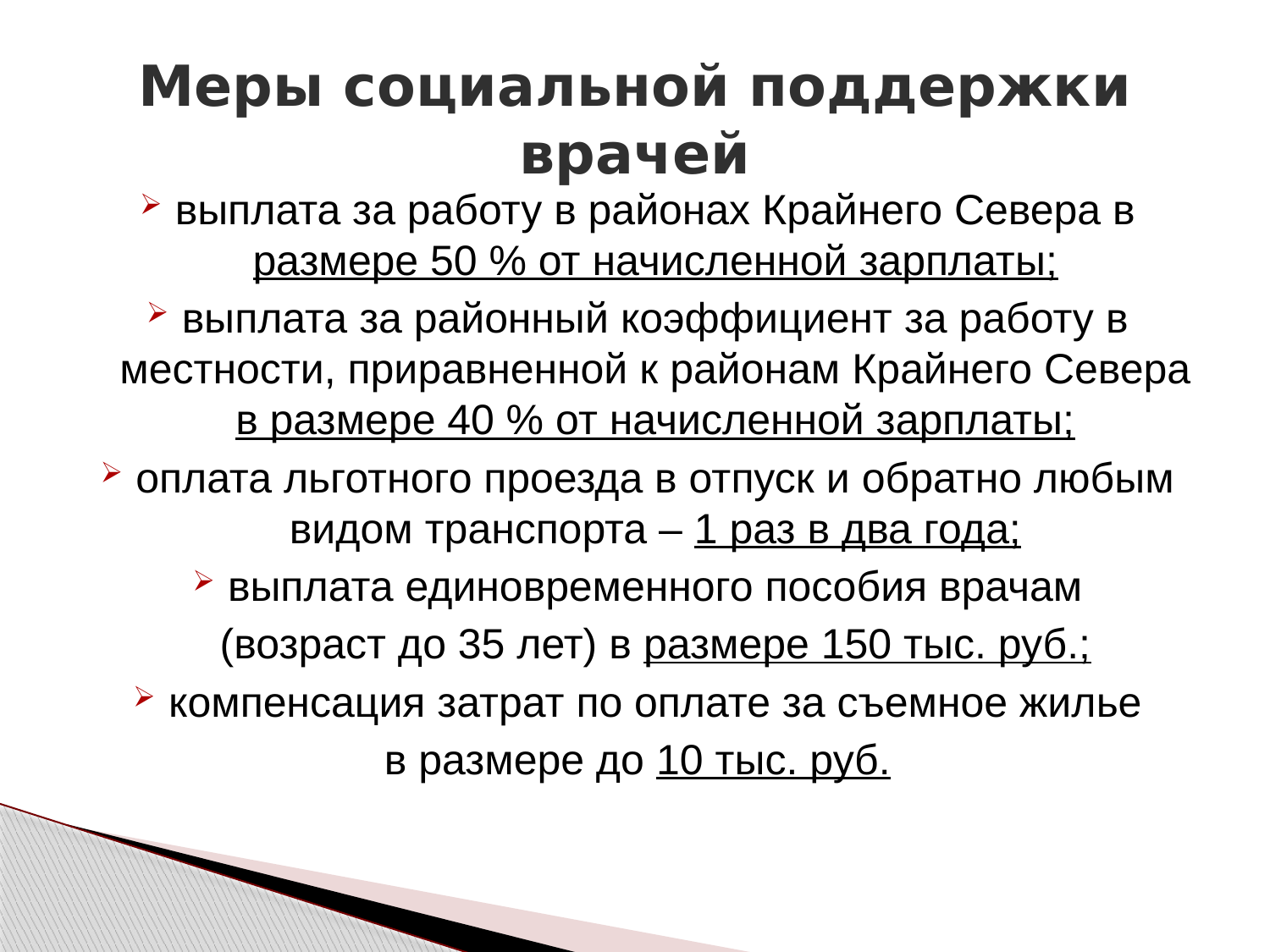

# Меры социальной поддержки врачей
выплата за работу в районах Крайнего Севера в размере 50 % от начисленной зарплаты;
выплата за районный коэффициент за работу в местности, приравненной к районам Крайнего Севера в размере 40 % от начисленной зарплаты;
оплата льготного проезда в отпуск и обратно любым видом транспорта – 1 раз в два года;
выплата единовременного пособия врачам
   (возраст до 35 лет) в размере 150 тыс. руб.;
компенсация затрат по оплате за съемное жилье
в размере до 10 тыс. руб.